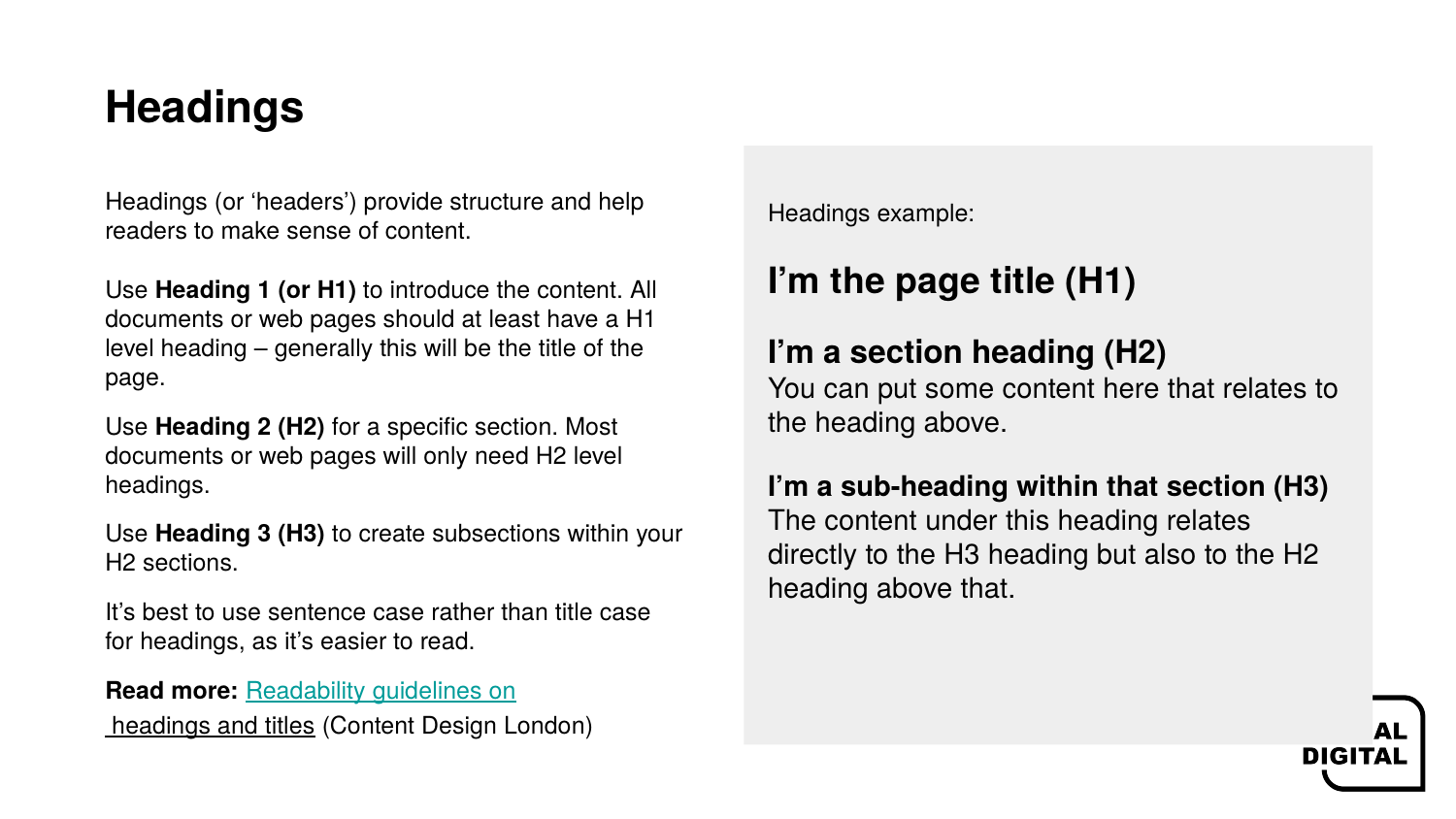

# Headings

Headings (or ‘headers’) provide structure and help readers to make sense of content.
Use Heading 1 (or H1) to introduce the content. All documents or web pages should at least have a H1 level heading – generally this will be the title of the page.
Use Heading 2 (H2) for a specific section. Most documents or web pages will only need H2 level headings.
Use Heading 3 (H3) to create subsections within your H2 sections.
It’s best to use sentence case rather than title case for headings, as it’s easier to read.
Read more: Readability guidelines on headings and titles (Content Design London)
Headings example:
I’m the page title (H1)
I’m a section heading (H2)
You can put some content here that relates to the heading above.
I’m a sub-heading within that section (H3)
The content under this heading relates directly to the H3 heading but also to the H2 heading above that.